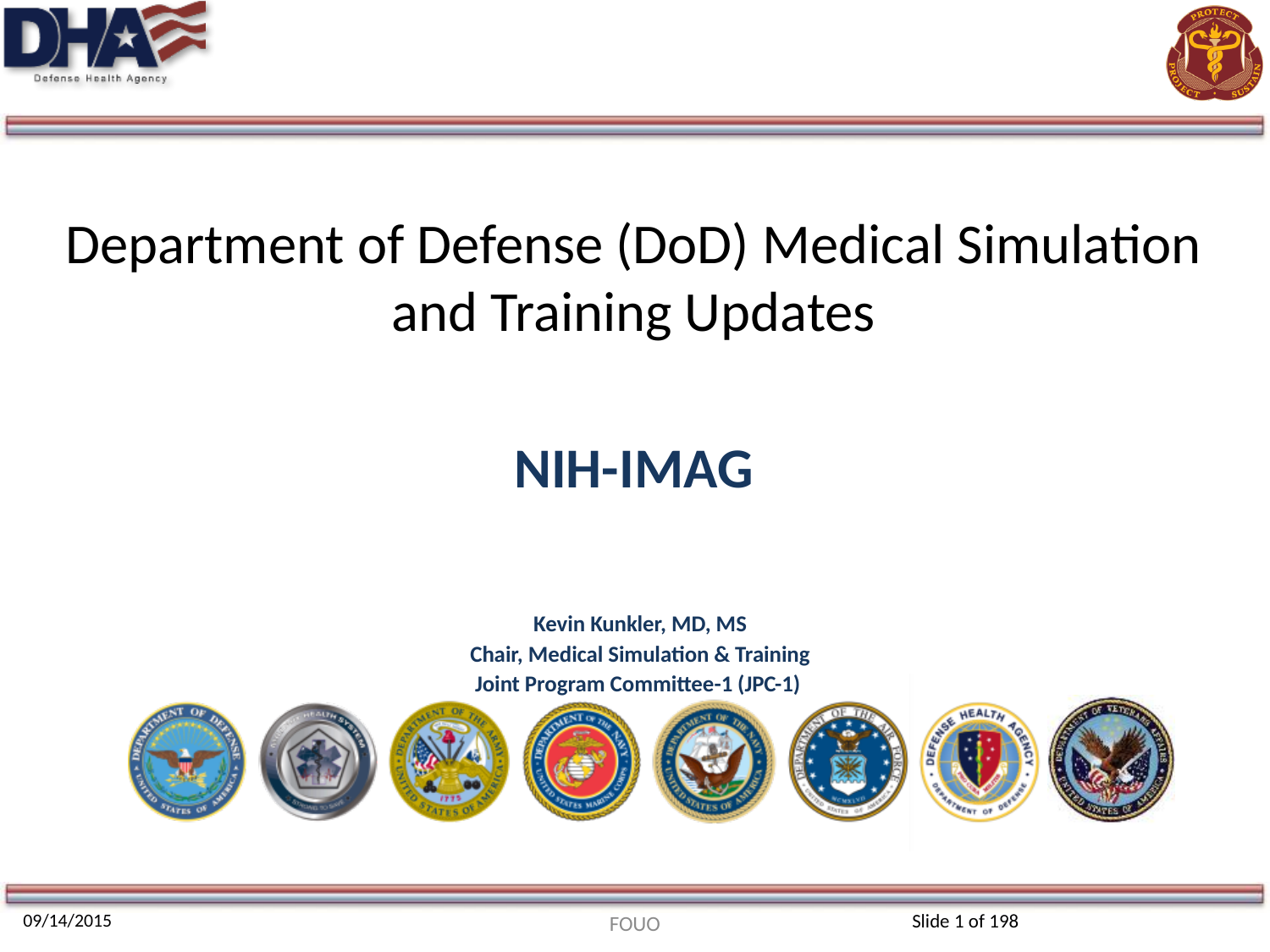

Department of Defense (DoD) Medical Simulation and Training Updates

NIH-IMAG
Kevin Kunkler, MD, MS
Chair, Medical Simulation & Training
Joint Program Committee-1 (JPC-1)
FOUO
09/14/2015